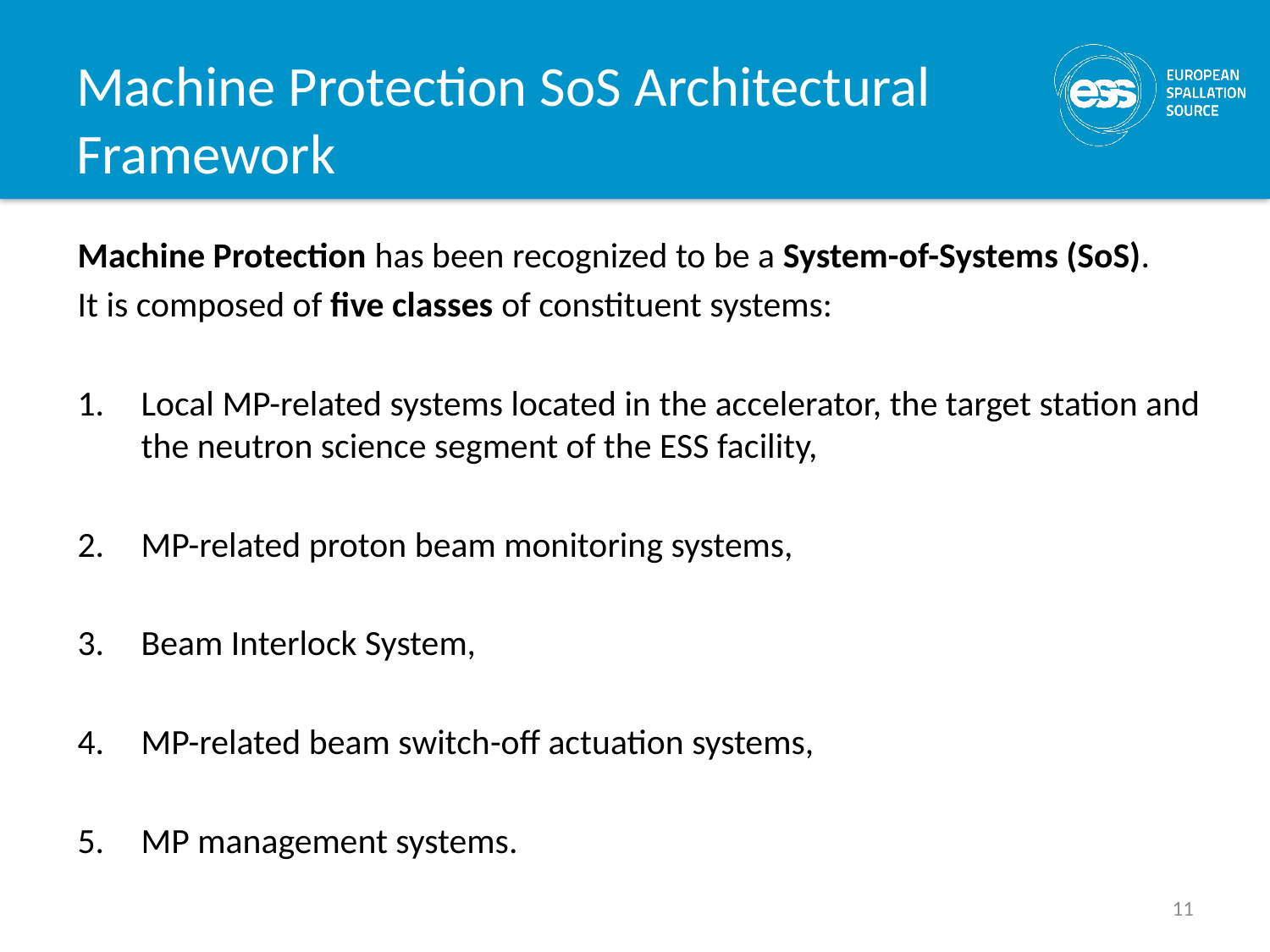

# Machine Protection SoS Architectural Framework
Machine Protection has been recognized to be a System-of-Systems (SoS).
It is composed of five classes of constituent systems:

Local MP-related systems located in the accelerator, the target station and the neutron science segment of the ESS facility,

MP-related proton beam monitoring systems,

Beam Interlock System,

MP-related beam switch-off actuation systems,

MP management systems.

11